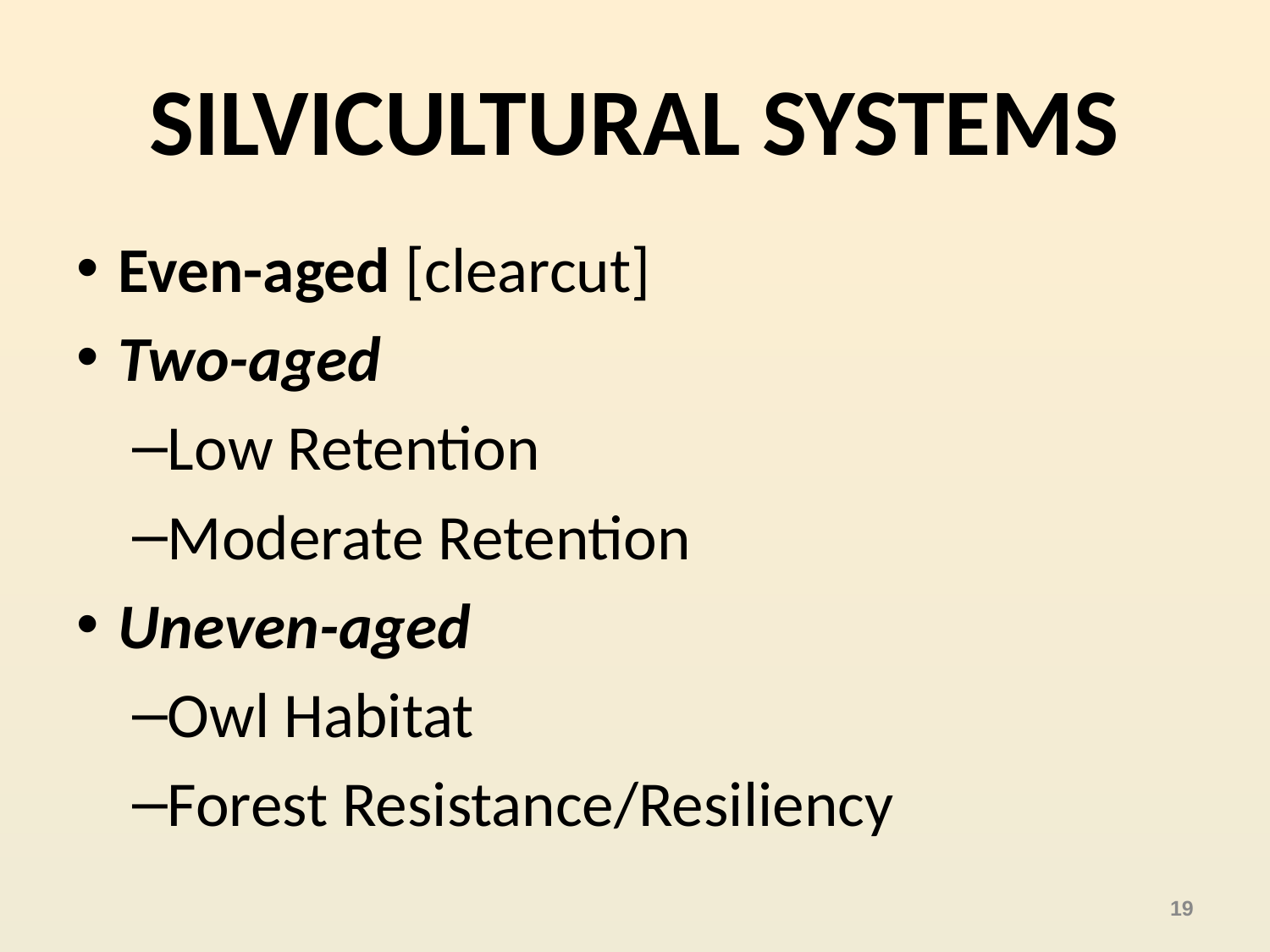

# Silvicultural Systems
Even-aged [clearcut]
Two-aged
Low Retention
Moderate Retention
Uneven-aged
Owl Habitat
Forest Resistance/Resiliency

19